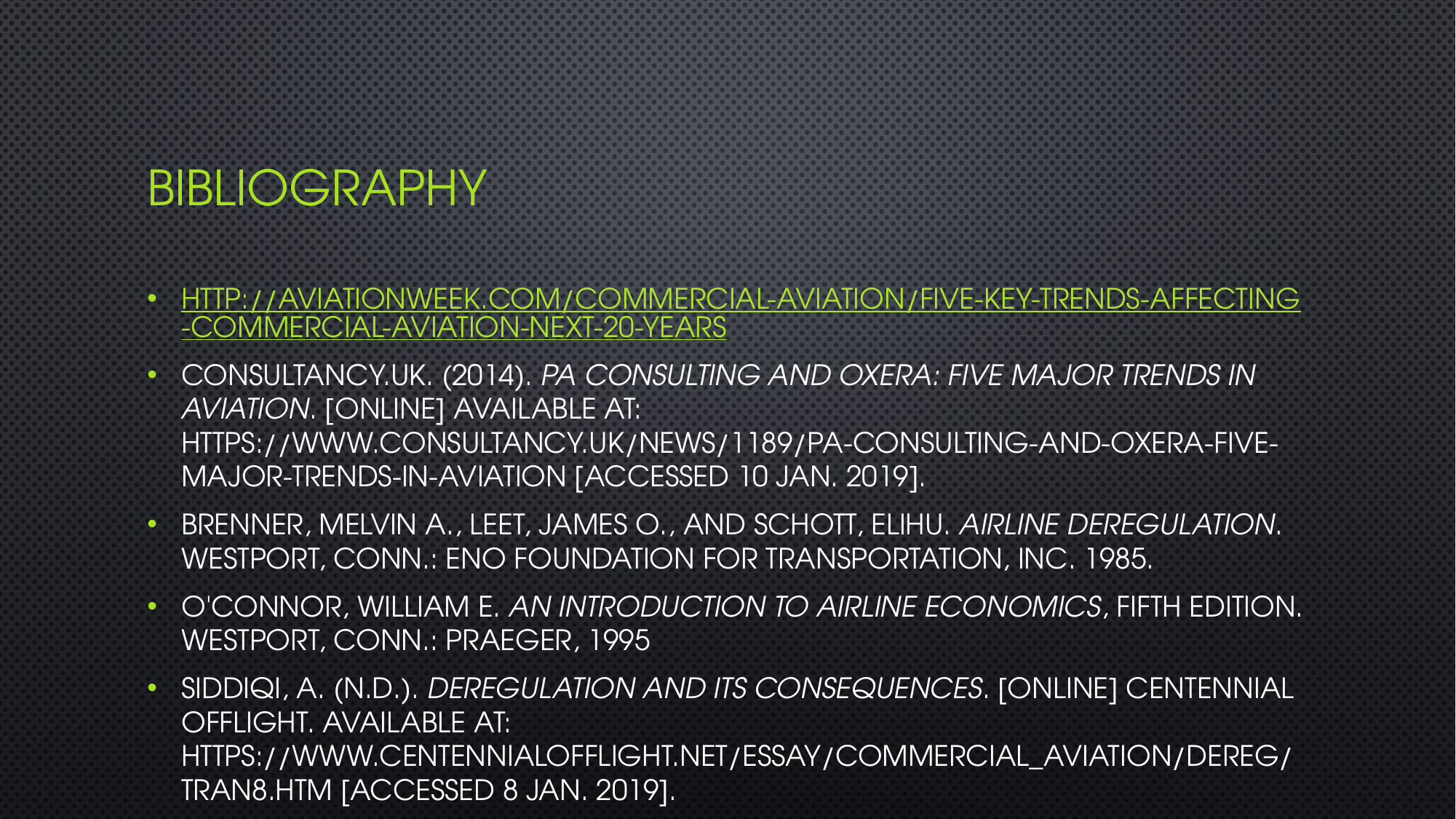

# bibliography
http://aviationweek.com/commercial-aviation/five-key-trends-affecting-commercial-aviation-next-20-years
Consultancy.uk. (2014). PA Consulting and Oxera: Five major trends in aviation. [online] Available at: https://www.consultancy.uk/news/1189/pa-consulting-and-oxera-five-major-trends-in-aviation [Accessed 10 Jan. 2019].
Brenner, Melvin A., Leet, James O., and Schott, Elihu. Airline Deregulation. Westport, Conn.: Eno Foundation for Transportation, Inc. 1985.
O'Connor, William E. An Introduction to Airline Economics, Fifth Edition. Westport, Conn.: Praeger, 1995
Siddiqi, A. (n.d.). Deregulation and Its Consequences. [online] Centennial Offlight. Available at: https://www.centennialofflight.net/essay/Commercial_Aviation/Dereg/Tran8.htm [Accessed 8 Jan. 2019].